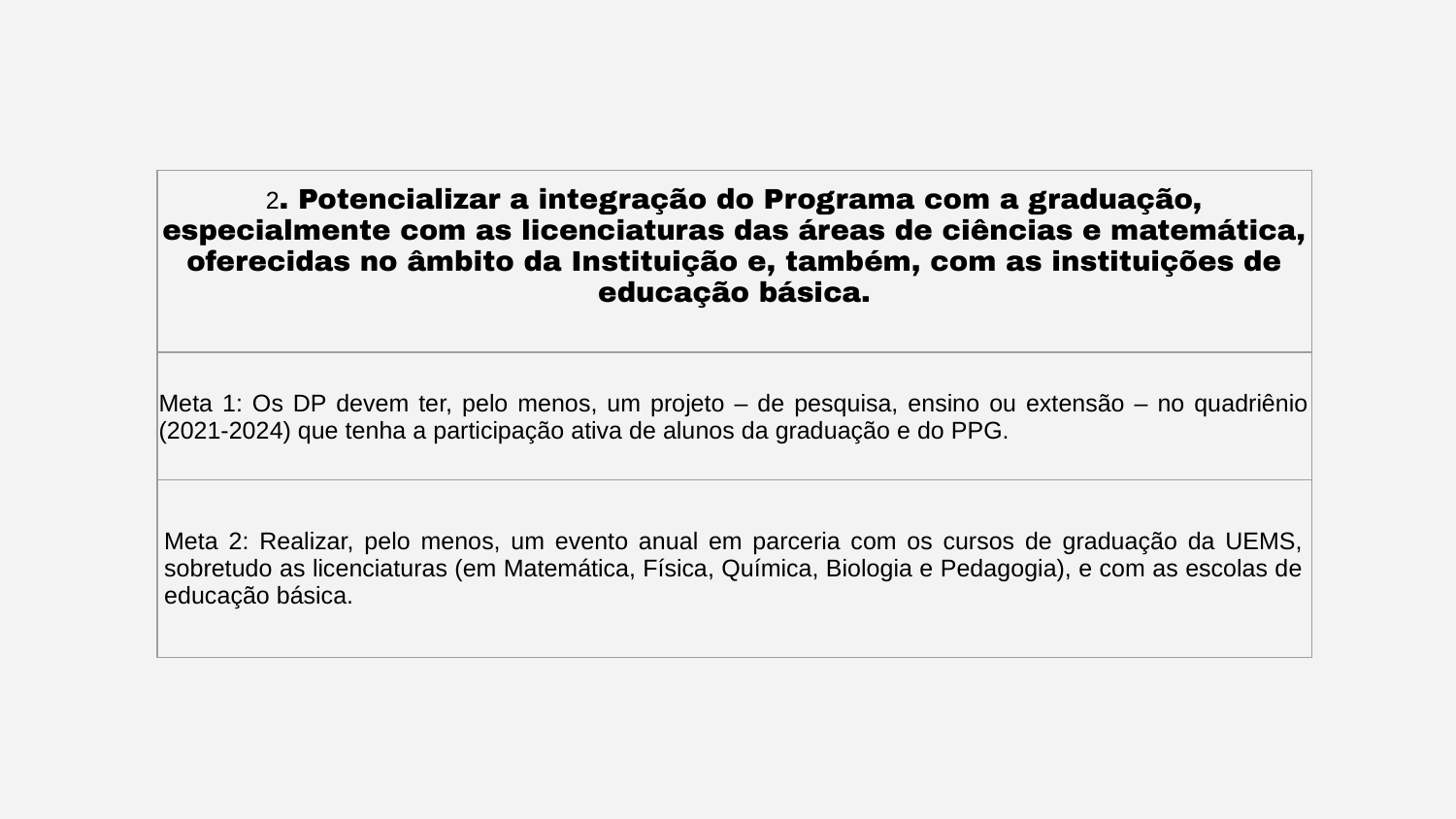

| 2. Potencializar a integração do Programa com a graduação, especialmente com as licenciaturas das áreas de ciências e matemática, oferecidas no âmbito da Instituição e, também, com as instituições de educação básica. |
| --- |
| Meta 1: Os DP devem ter, pelo menos, um projeto – de pesquisa, ensino ou extensão – no quadriênio (2021-2024) que tenha a participação ativa de alunos da graduação e do PPG. |
| Meta 2: Realizar, pelo menos, um evento anual em parceria com os cursos de graduação da UEMS, sobretudo as licenciaturas (em Matemática, Física, Química, Biologia e Pedagogia), e com as escolas de educação básica. |